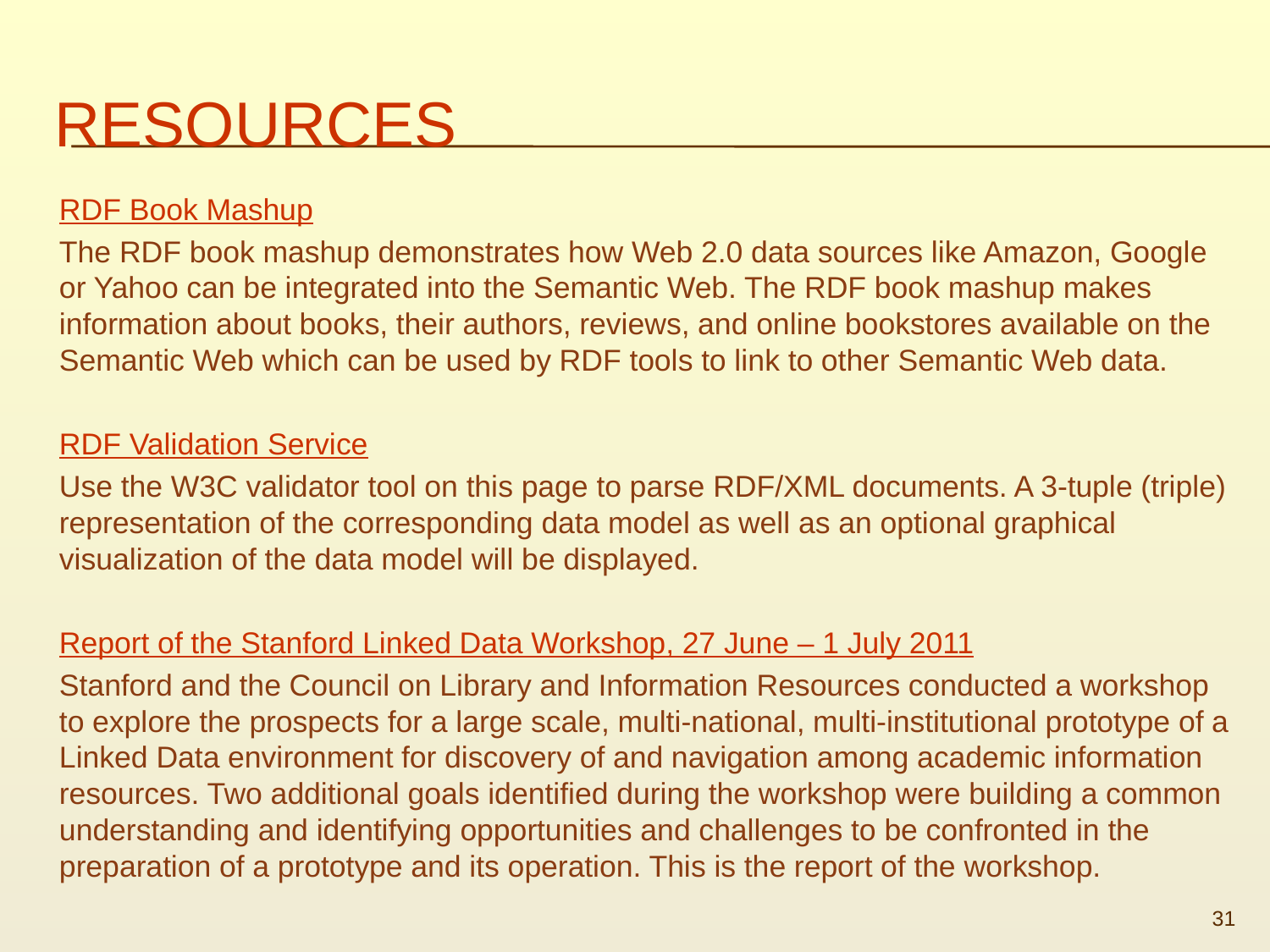

# Resources
RDF Book Mashup
The RDF book mashup demonstrates how Web 2.0 data sources like Amazon, Google or Yahoo can be integrated into the Semantic Web. The RDF book mashup makes information about books, their authors, reviews, and online bookstores available on the Semantic Web which can be used by RDF tools to link to other Semantic Web data.

RDF Validation Service
Use the W3C validator tool on this page to parse RDF/XML documents. A 3-tuple (triple) representation of the corresponding data model as well as an optional graphical visualization of the data model will be displayed.

Report of the Stanford Linked Data Workshop, 27 June – 1 July 2011
Stanford and the Council on Library and Information Resources conducted a workshop to explore the prospects for a large scale, multi-national, multi-institutional prototype of a Linked Data environment for discovery of and navigation among academic information resources. Two additional goals identified during the workshop were building a common understanding and identifying opportunities and challenges to be confronted in the preparation of a prototype and its operation. This is the report of the workshop.

31